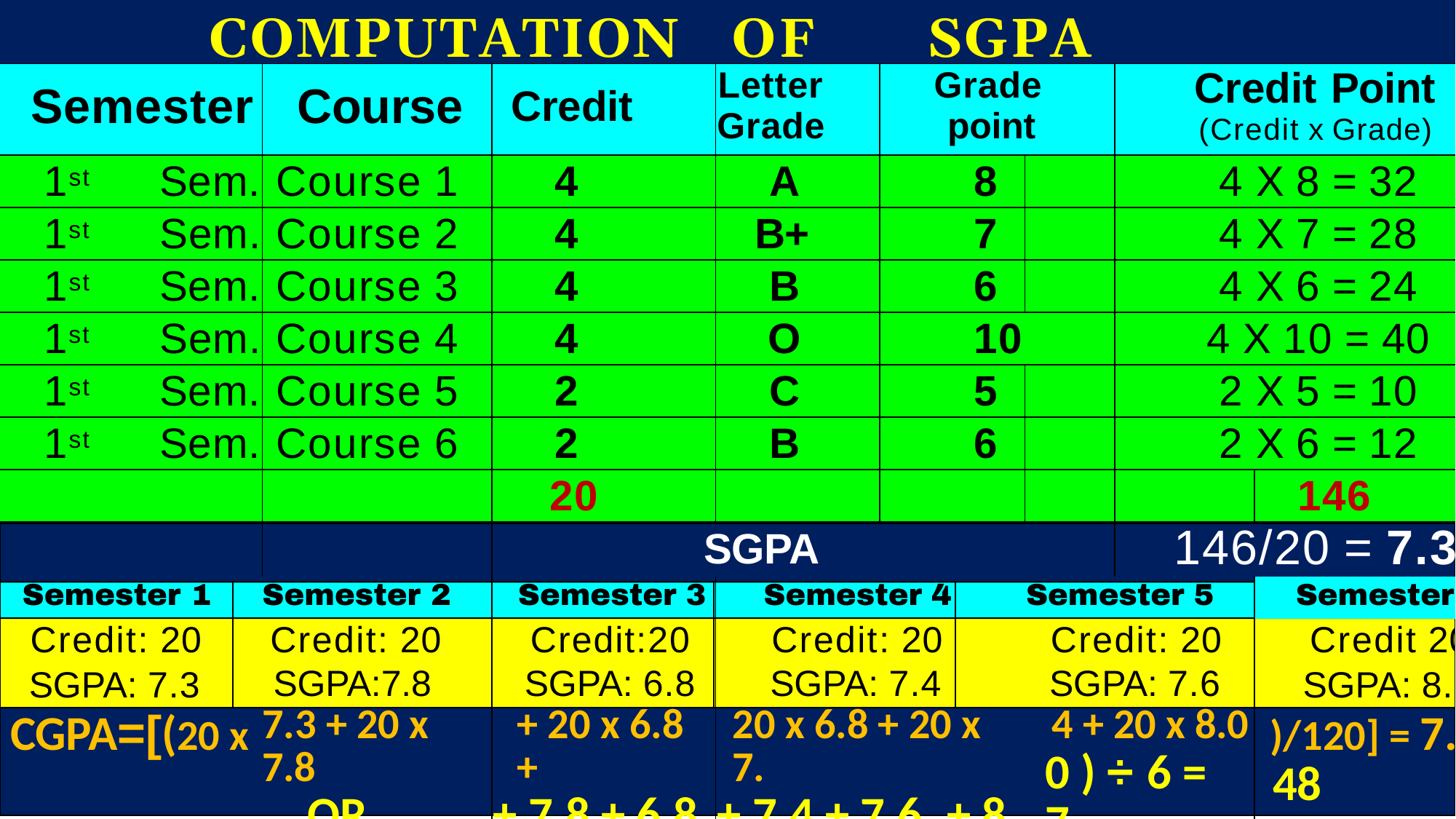

# Computation	of	SGPA	and	CGPA
| Semester | Course | Credit | Letter Grade | Grade point |  | Credit Point (Credit x Grade) |  |
| --- | --- | --- | --- | --- | --- | --- | --- |
| 1st Sem. | Course 1 | 4 | A | 8 |  | 4 X 8 = 32 |  |
| 1st Sem. | Course 2 | 4 | B+ | 7 |  | 4 X 7 = 28 |  |
| 1st Sem. | Course 3 | 4 | B | 6 |  | 4 X 6 = 24 |  |
| 1st Sem. | Course 4 | 4 | O | 10 |  | 4 X 10 = 40 |  |
| 1st Sem. | Course 5 | 2 | C | 5 |  | 2 X 5 = 10 |  |
| 1st Sem. | Course 6 | 2 | B | 6 |  | 2 X 6 = 12 |  |
|  |  | 20 |  |  |  |  | 146 |
|  |  | SGPA |  |  |  | 146/20 = 7.3 |  |
| Semester 1 | Semester 2 | Semester 3 | Semester 4 |  | Semester 5 |  | Semester 6 |
| Credit: 20 SGPA: 7.3 CGPA=[(20 x | Credit: 20 SGPA:7.8 7.3 + 20 x 7.8 OR (7.3 | Credit:20 SGPA: 6.8 + 20 x 6.8 + + 7.8 + 6.8 | Credit: 20 SGPA: 7.4 20 x 6.8 + 20 x 7. + 7.4 + 7.6 + 8. |  | Credit: 20 SGPA: 7.6 4 + 20 x 8.0 0 ) ÷ 6 = 7. |  | Credit 20 SGPA: 8.0 )/120] = 7.48 48 |